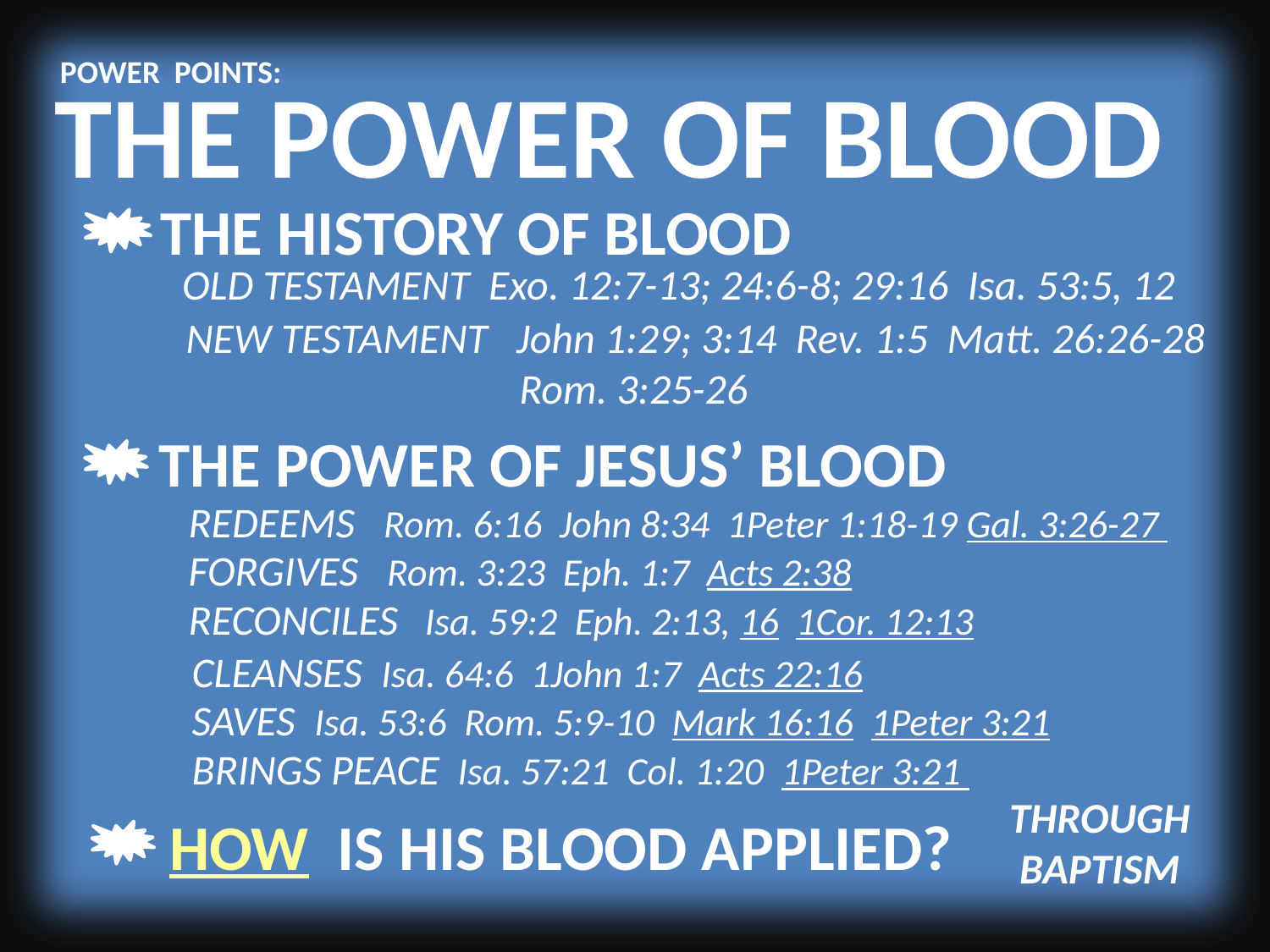

POWER  POINTS:
THE POWER OF BLOOD
THE HISTORY OF BLOOD

OLD TESTAMENT  Exo. 12:7-13; 24:6-8; 29:16  Isa. 53:5, 12
NEW TESTAMENT   John 1:29; 3:14  Rev. 1:5  Matt. 26:26-28
                                   Rom. 3:25-26
THE POWER OF JESUS’ BLOOD

REDEEMS   Rom. 6:16  John 8:34  1Peter 1:18-19 Gal. 3:26-27
FORGIVES   Rom. 3:23  Eph. 1:7  Acts 2:38
RECONCILES   Isa. 59:2  Eph. 2:13, 16  1Cor. 12:13
CLEANSES  Isa. 64:6  1John 1:7  Acts 22:16
SAVES  Isa. 53:6  Rom. 5:9-10  Mark 16:16  1Peter 3:21
BRINGS PEACE  Isa. 57:21  Col. 1:20  1Peter 3:21
THROUGH
BAPTISM
HOW  IS HIS BLOOD APPLIED?